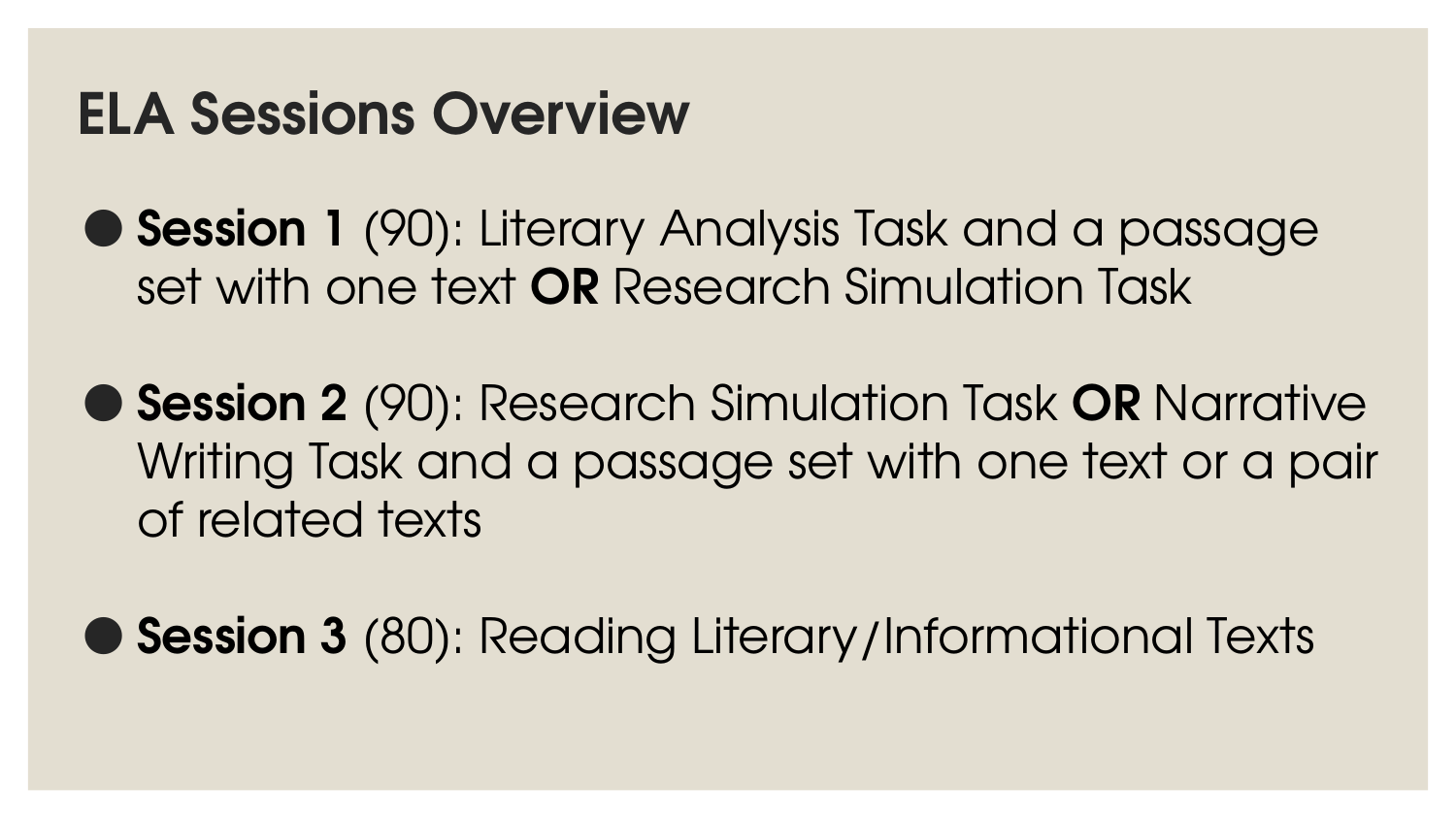

# ELA Sessions Overview
Session 1 (90): Literary Analysis Task and a passage set with one text OR Research Simulation Task

Session 2 (90): Research Simulation Task OR Narrative Writing Task and a passage set with one text or a pair of related texts

Session 3 (80): Reading Literary/Informational Texts